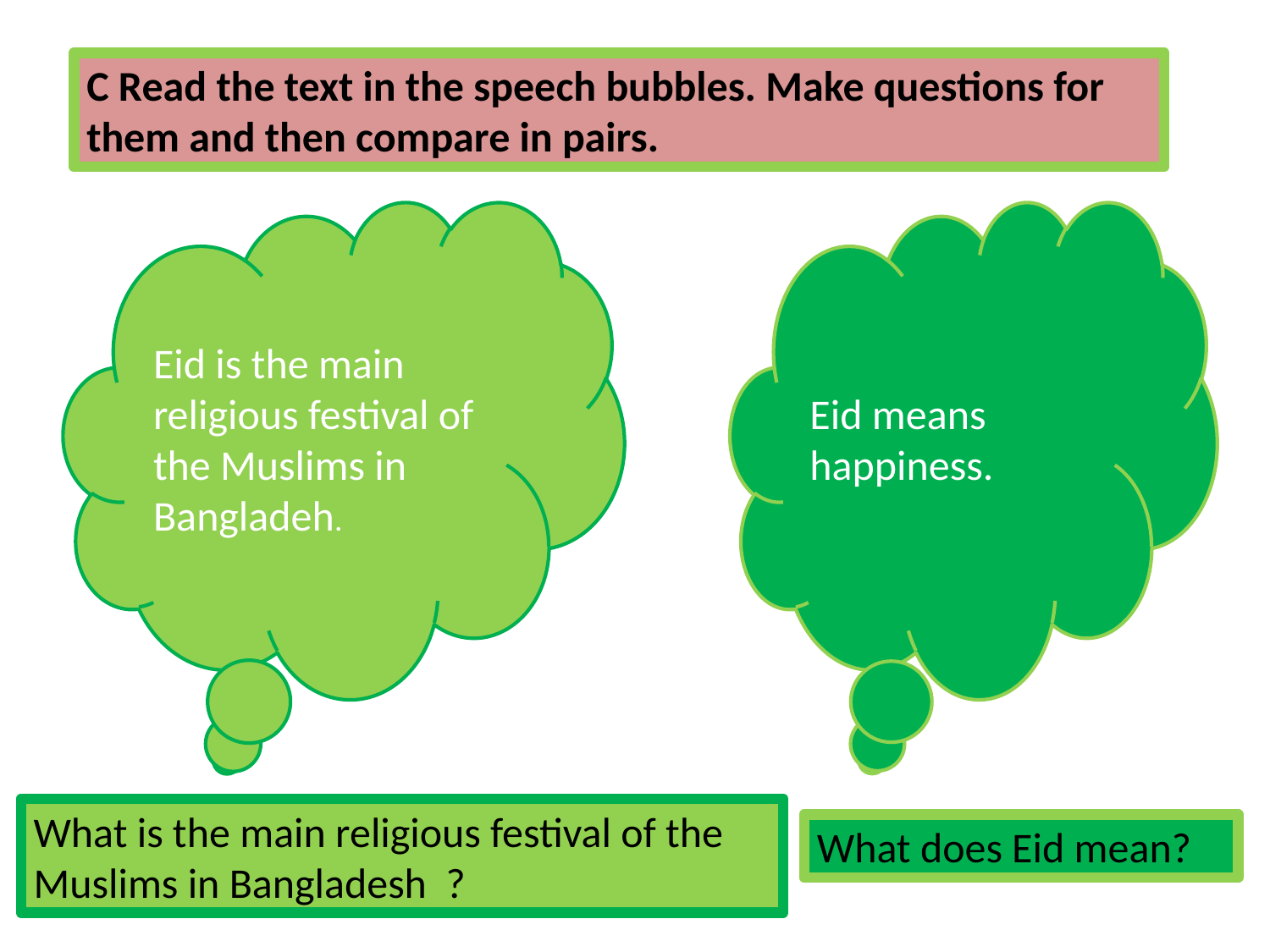

C Read the text in the speech bubbles. Make questions for them and then compare in pairs.
Eid is the main
religious festival of
the Muslims in
Bangladeh.
Eid means
happiness.
What is the main religious festival of the Muslims in Bangladesh  ?
What does Eid mean?